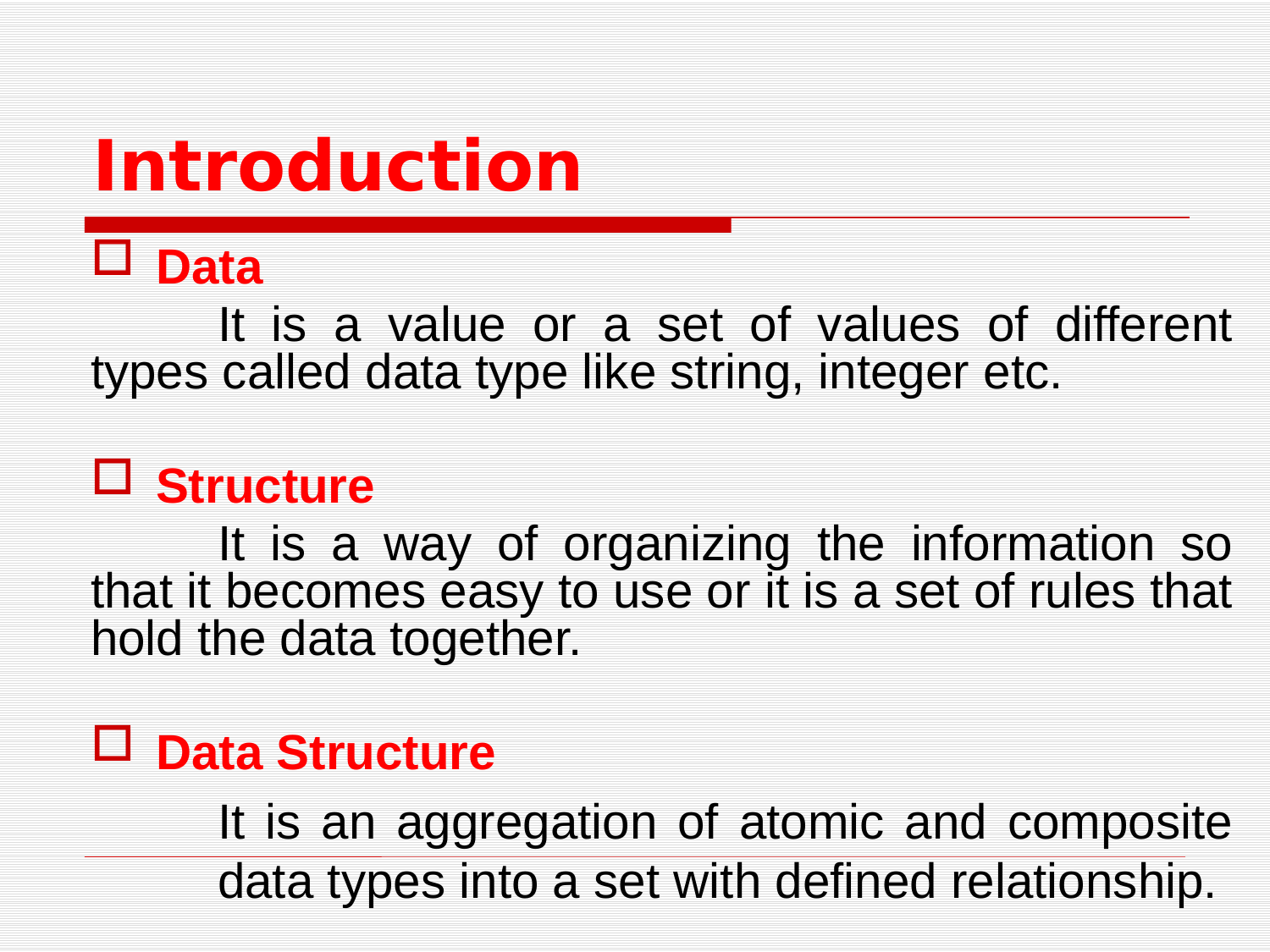

# Introduction
Data
	It is a value or a set of values of different types called data type like string, integer etc.

Structure
	It is a way of organizing the information so that it becomes easy to use or it is a set of rules that hold the data together.

Data Structure
It is an aggregation of atomic and composite data types into a set with defined relationship.